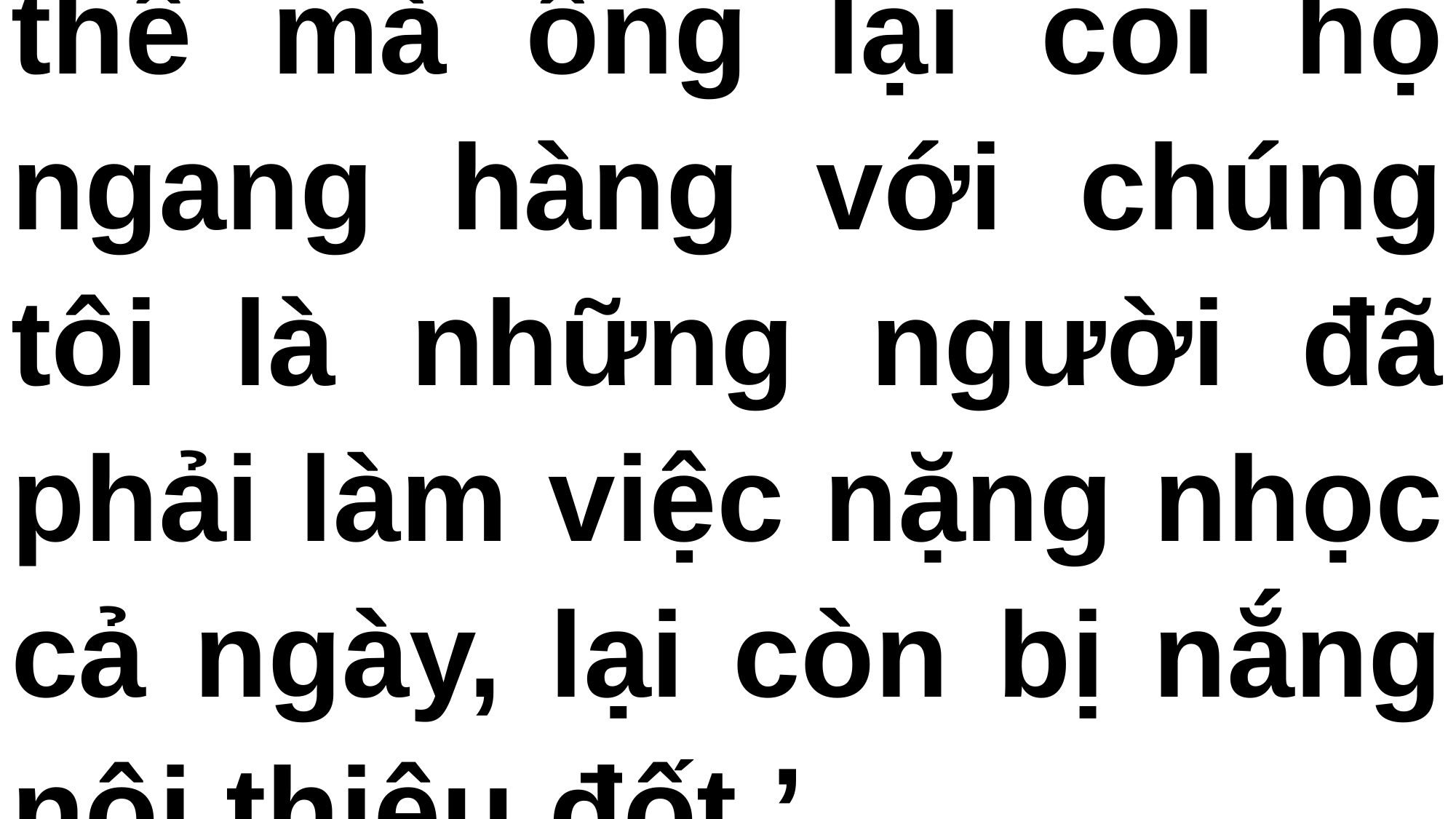

# thế mà ông lại coi họ ngang hàng với chúng tôi là những người đã phải làm việc nặng nhọc cả ngày, lại còn bị nắng nôi thiêu đốt.’